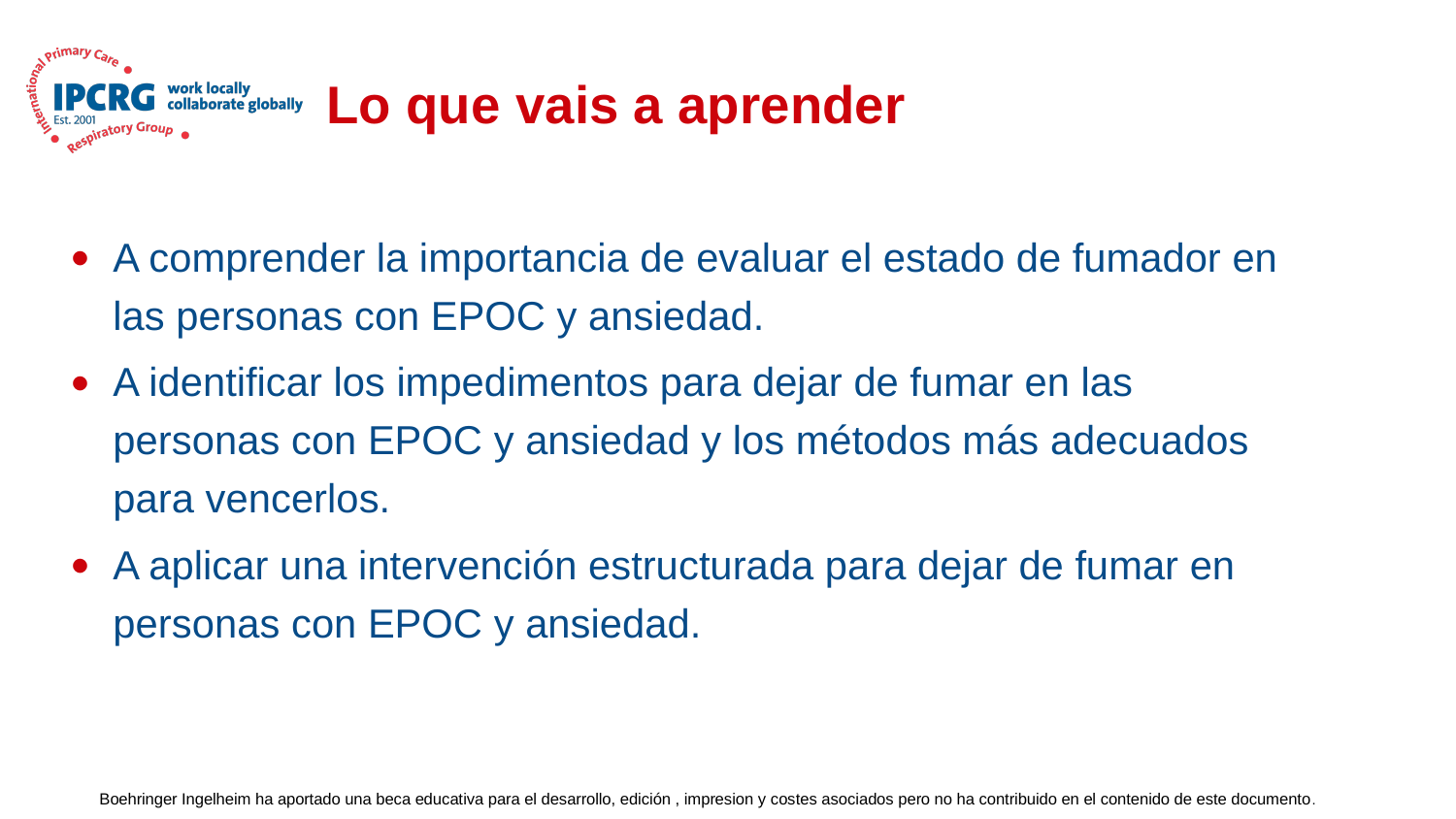

# Lo que vais a aprender
A comprender la importancia de evaluar el estado de fumador en las personas con EPOC y ansiedad.
A identificar los impedimentos para dejar de fumar en las personas con EPOC y ansiedad y los métodos más adecuados para vencerlos.
A aplicar una intervención estructurada para dejar de fumar en personas con EPOC y ansiedad.